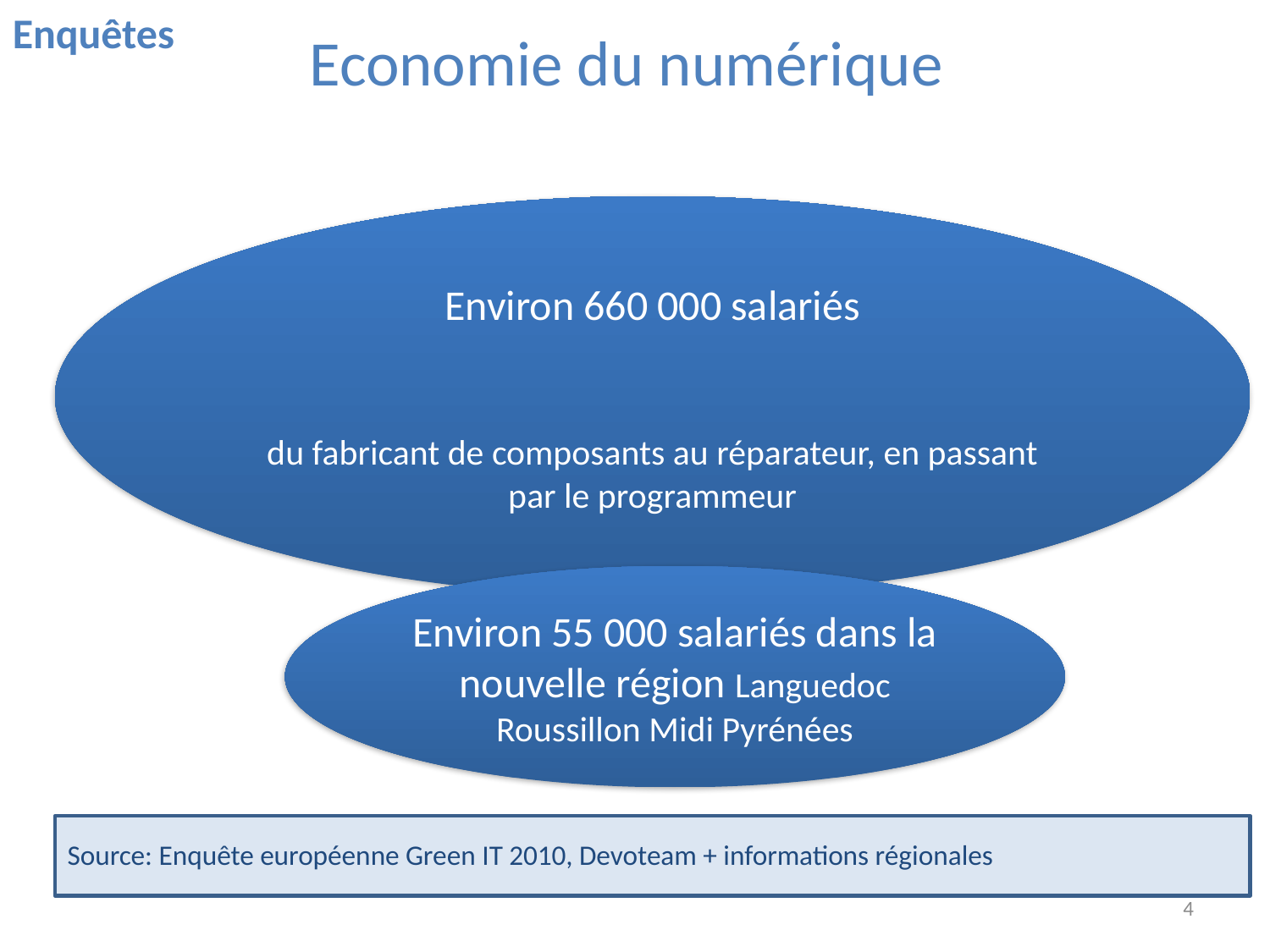

Enquêtes
# Economie du numérique
Environ 660 000 salariés

du fabricant de composants au réparateur, en passant par le programmeur
Environ 55 000 salariés dans la nouvelle région Languedoc Roussillon Midi Pyrénées
Source: Enquête européenne Green IT 2010, Devoteam + informations régionales

4